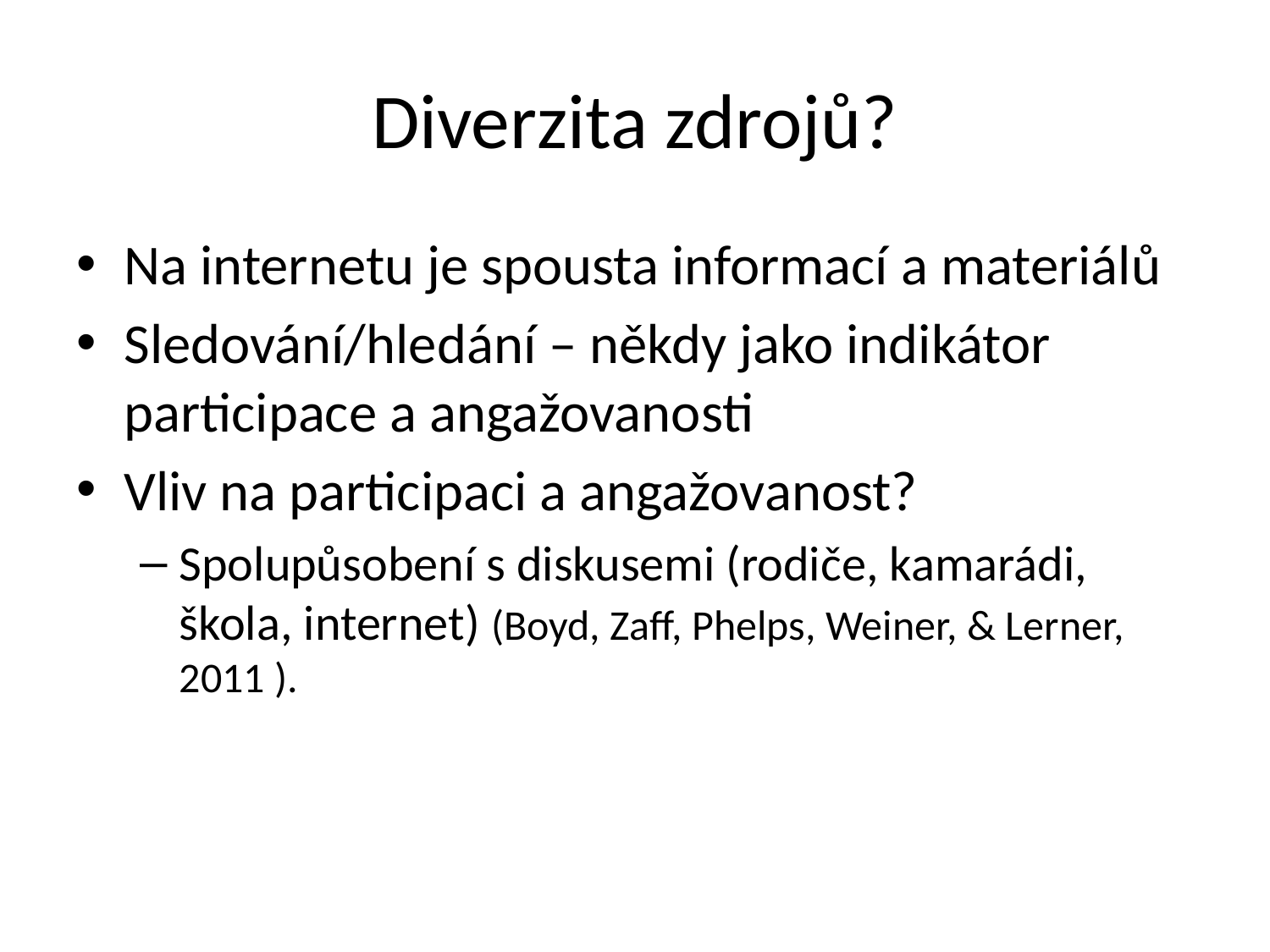

# Diverzita zdrojů?
Na internetu je spousta informací a materiálů
Sledování/hledání – někdy jako indikátor participace a angažovanosti
Vliv na participaci a angažovanost?
Spolupůsobení s diskusemi (rodiče, kamarádi, škola, internet) (Boyd, Zaff, Phelps, Weiner, & Lerner, 2011 ).